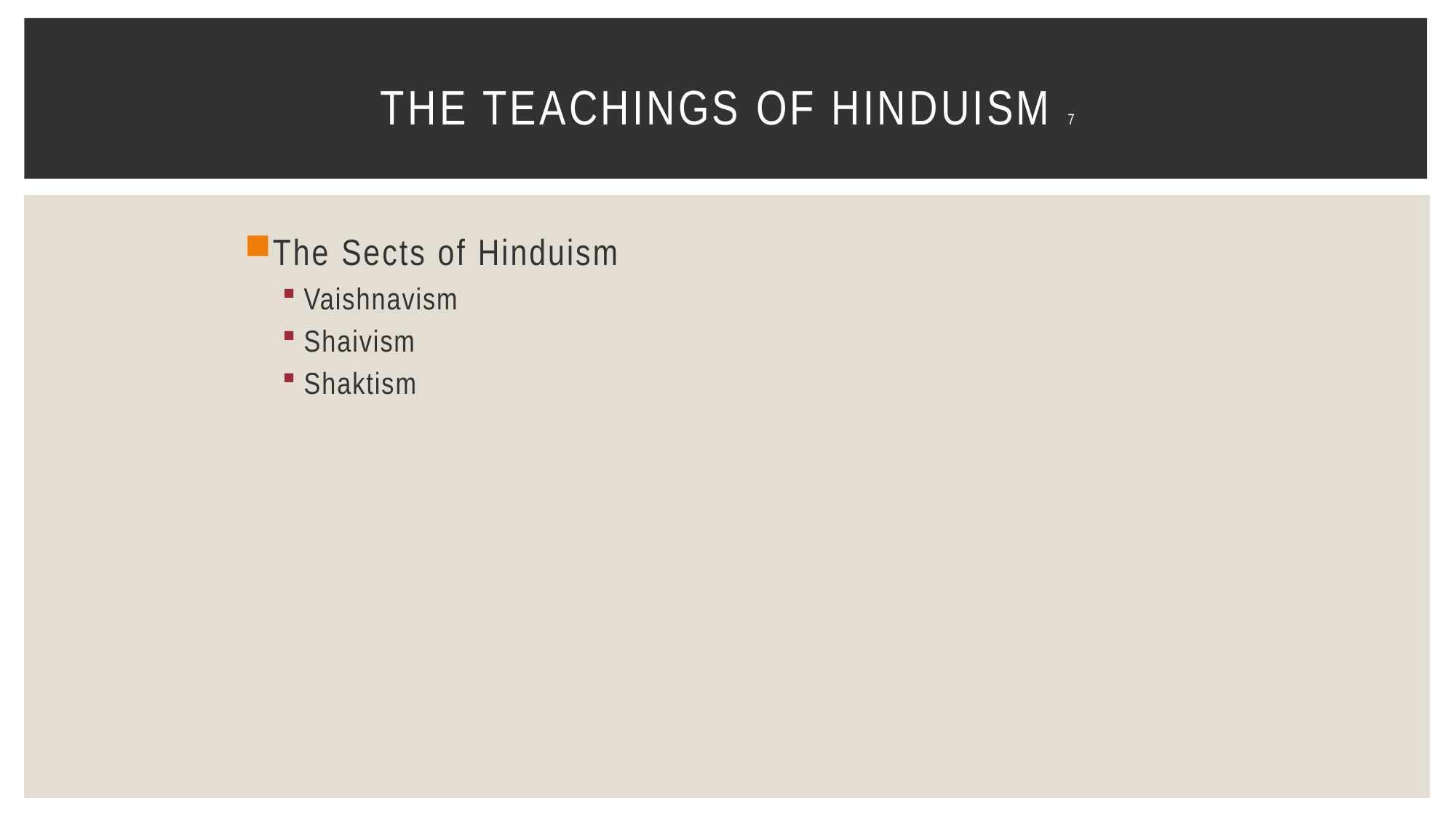

# The Teachings of Hinduism 7
The Sects of Hinduism
Vaishnavism
Shaivism
Shaktism